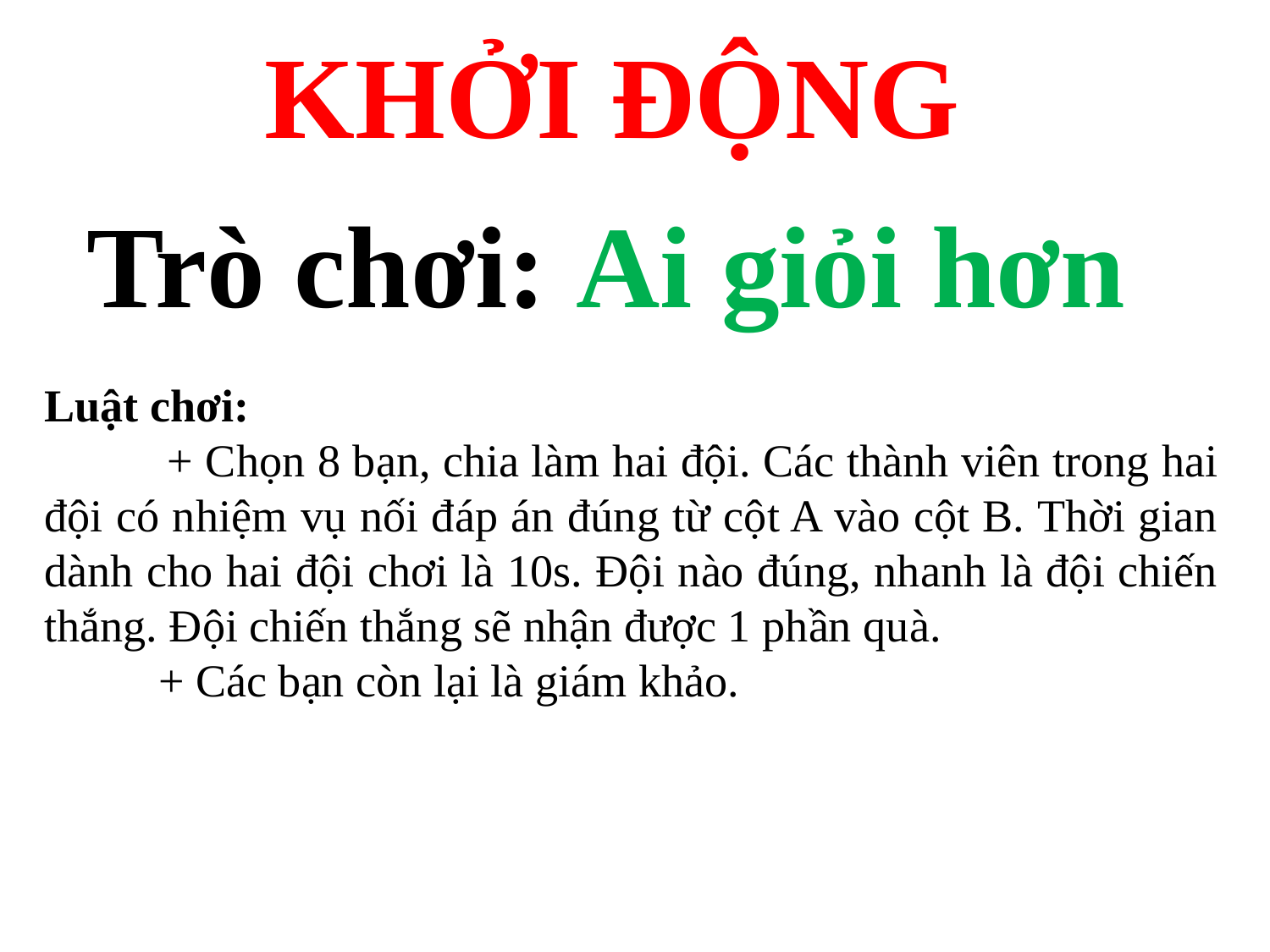

KHỞI ĐỘNG
Trò chơi: Ai giỏi hơn
Luật chơi:
          + Chọn 8 bạn, chia làm hai đội. Các thành viên trong hai đội có nhiệm vụ nối đáp án đúng từ cột A vào cột B. Thời gian dành cho hai đội chơi là 10s. Đội nào đúng, nhanh là đội chiến thắng. Đội chiến thắng sẽ nhận được 1 phần quà.
          + Các bạn còn lại là giám khảo.